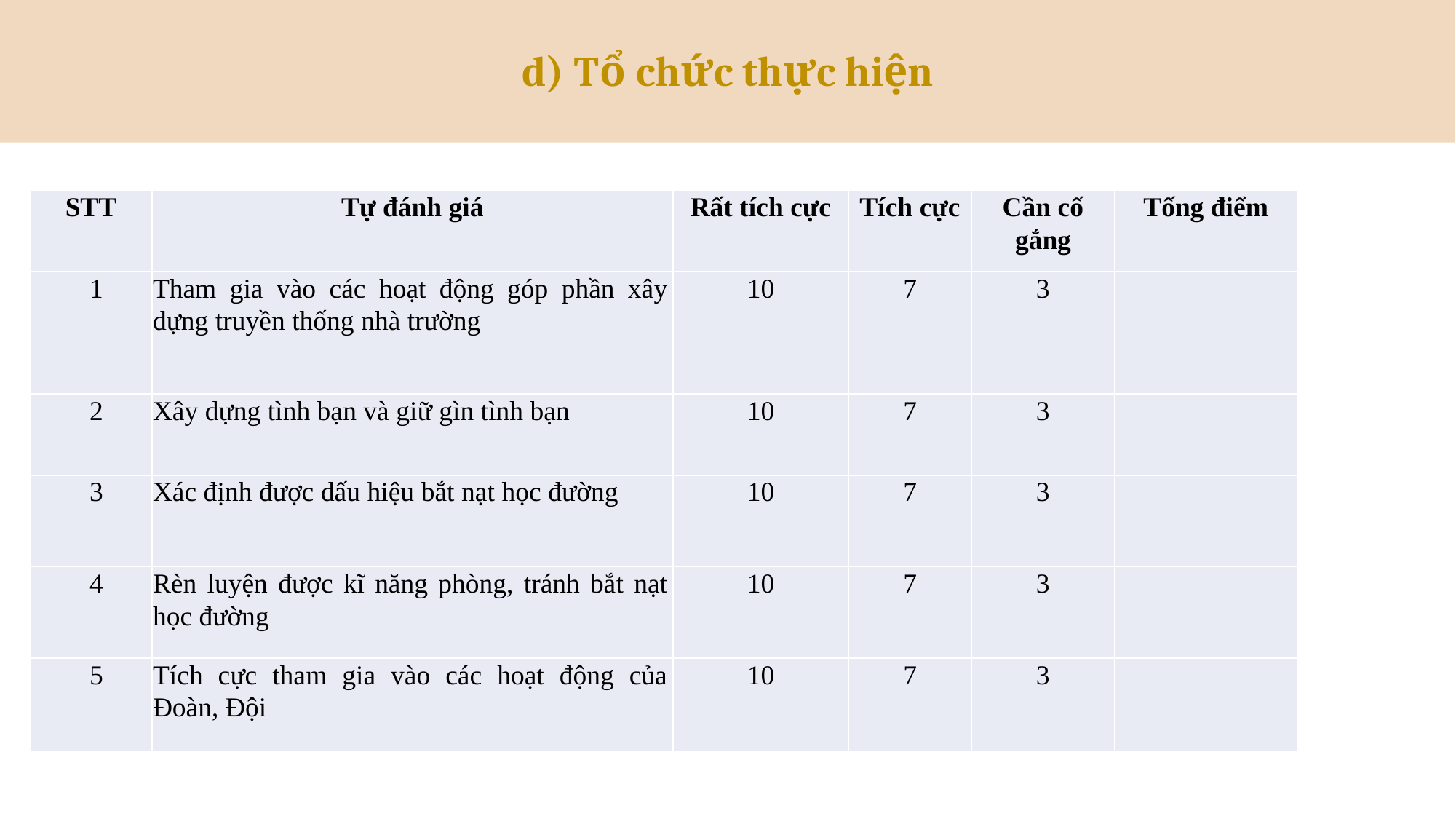

d) Tổ chức thực hiện
| STT | Tự đánh giá | Rất tích cực | Tích cực | Cần cố gắng | Tống điểm |
| --- | --- | --- | --- | --- | --- |
| 1 | Tham gia vào các hoạt động góp phần xây dựng truyền thống nhà trường | 10 | 7 | 3 |  |
| 2 | Xây dựng tình bạn và giữ gìn tình bạn | 10 | 7 | 3 |  |
| 3 | Xác định được dấu hiệu bắt nạt học đường | 10 | 7 | 3 |  |
| 4 | Rèn luyện được kĩ năng phòng, tránh bắt nạt học đường | 10 | 7 | 3 |  |
| 5 | Tích cực tham gia vào các hoạt động của Đoàn, Đội | 10 | 7 | 3 |  |